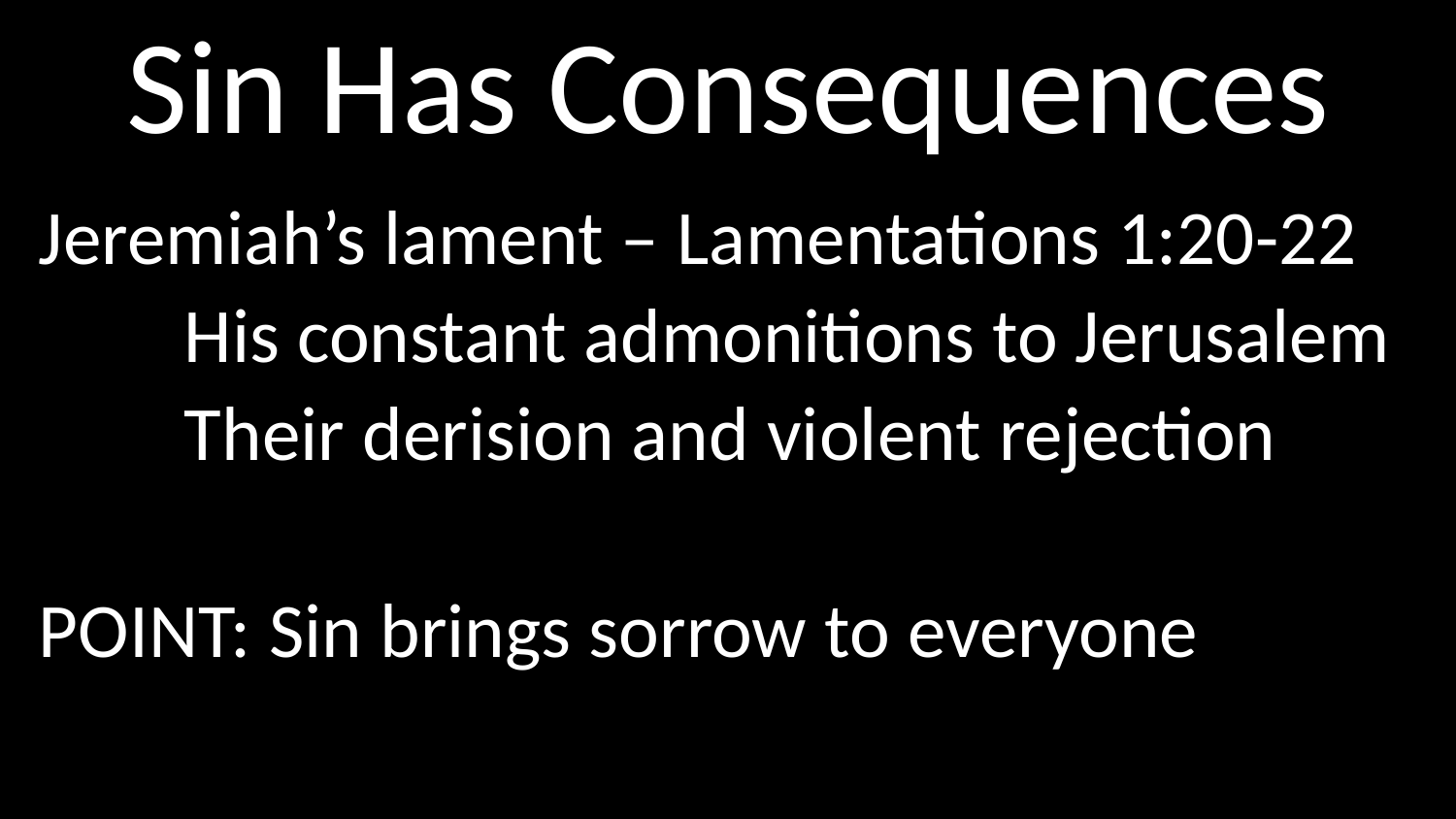

# Sin Has Consequences
Jeremiah’s lament – Lamentations 1:20-22
	His constant admonitions to Jerusalem
	Their derision and violent rejection

POINT: Sin brings sorrow to everyone